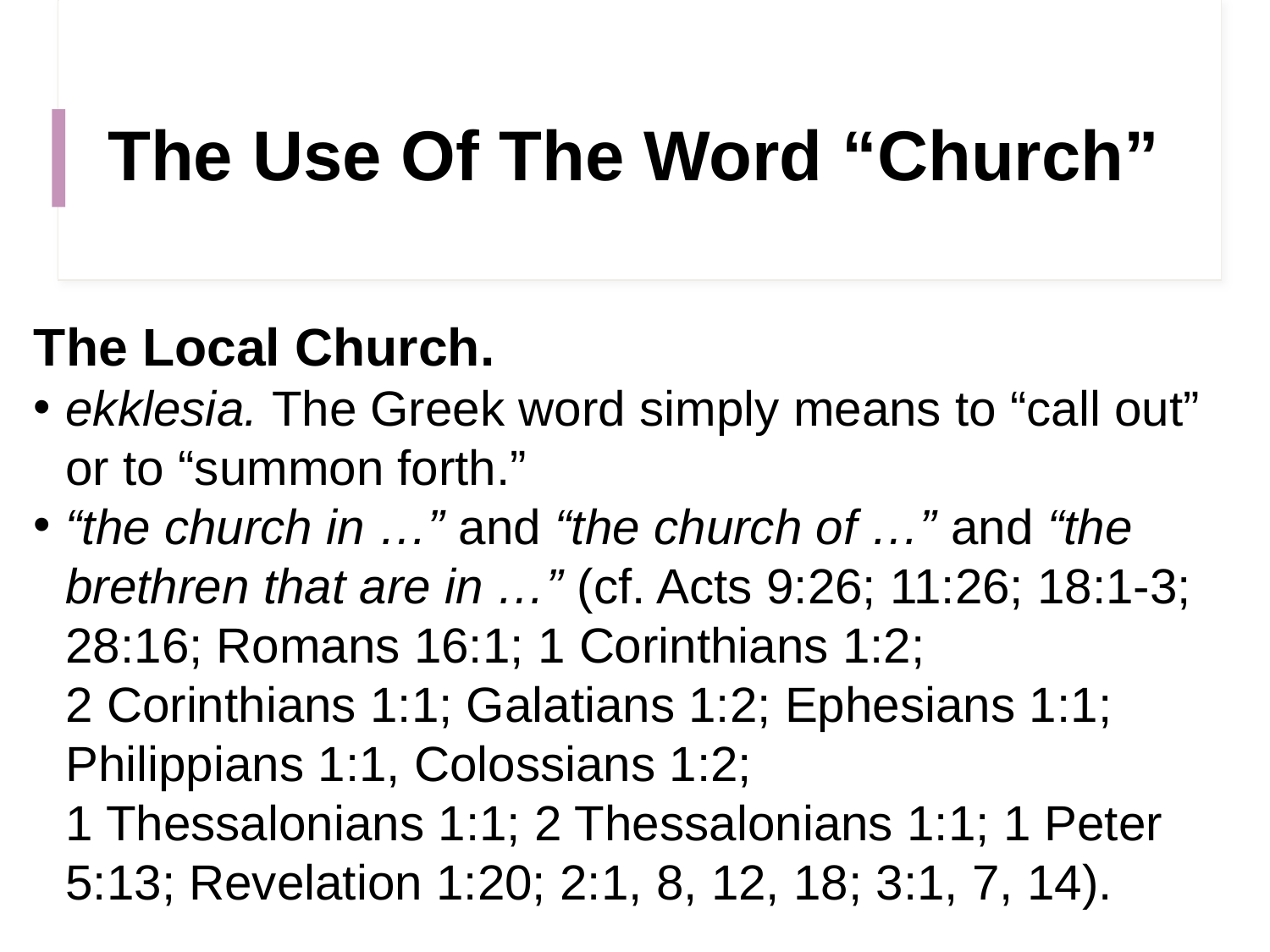

# The Use Of The Word “Church”
The Local Church.
ekklesia. The Greek word simply means to “call out” or to “summon forth.”
“the church in …” and “the church of …” and “the brethren that are in …” (cf. Acts 9:26; 11:26; 18:1-3; 28:16; Romans 16:1; 1 Corinthians 1:2;
2 Corinthians 1:1; Galatians 1:2; Ephesians 1:1; Philippians 1:1, Colossians 1:2;
1 Thessalonians 1:1; 2 Thessalonians 1:1; 1 Peter 5:13; Revelation 1:20; 2:1, 8, 12, 18; 3:1, 7, 14).